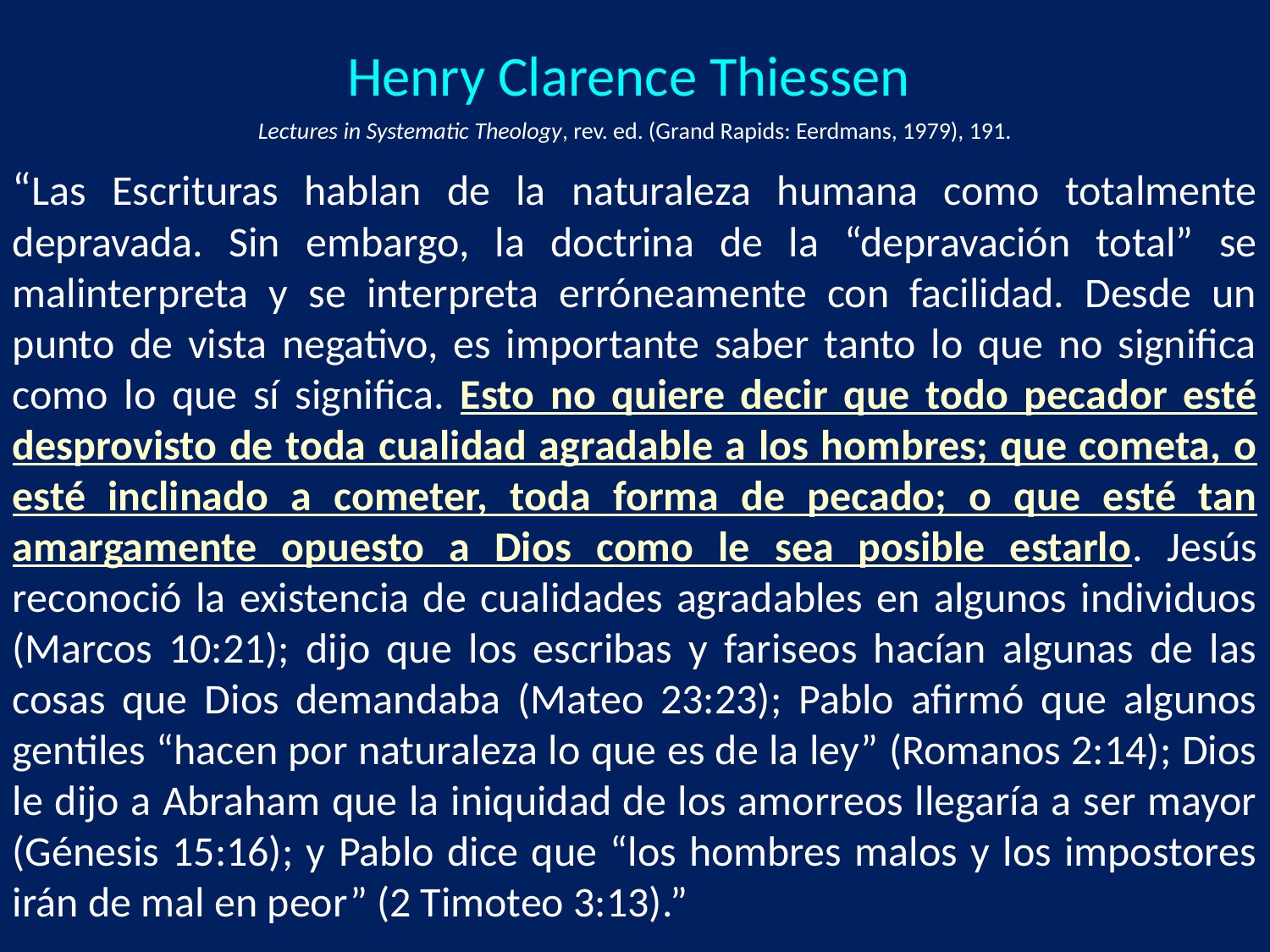

Henry Clarence Thiessen
Lectures in Systematic Theology, rev. ed. (Grand Rapids: Eerdmans, 1979), 191.
“Las Escrituras hablan de la naturaleza humana como totalmente depravada. Sin embargo, la doctrina de la “depravación total” se malinterpreta y se interpreta erróneamente con facilidad. Desde un punto de vista negativo, es importante saber tanto lo que no significa como lo que sí significa. Esto no quiere decir que todo pecador esté desprovisto de toda cualidad agradable a los hombres; que cometa, o esté inclinado a cometer, toda forma de pecado; o que esté tan amargamente opuesto a Dios como le sea posible estarlo. Jesús reconoció la existencia de cualidades agradables en algunos individuos (Marcos 10:21); dijo que los escribas y fariseos hacían algunas de las cosas que Dios demandaba (Mateo 23:23); Pablo afirmó que algunos gentiles “hacen por naturaleza lo que es de la ley” (Romanos 2:14); Dios le dijo a Abraham que la iniquidad de los amorreos llegaría a ser mayor (Génesis 15:16); y Pablo dice que “los hombres malos y los impostores irán de mal en peor” (2 Timoteo 3:13).”